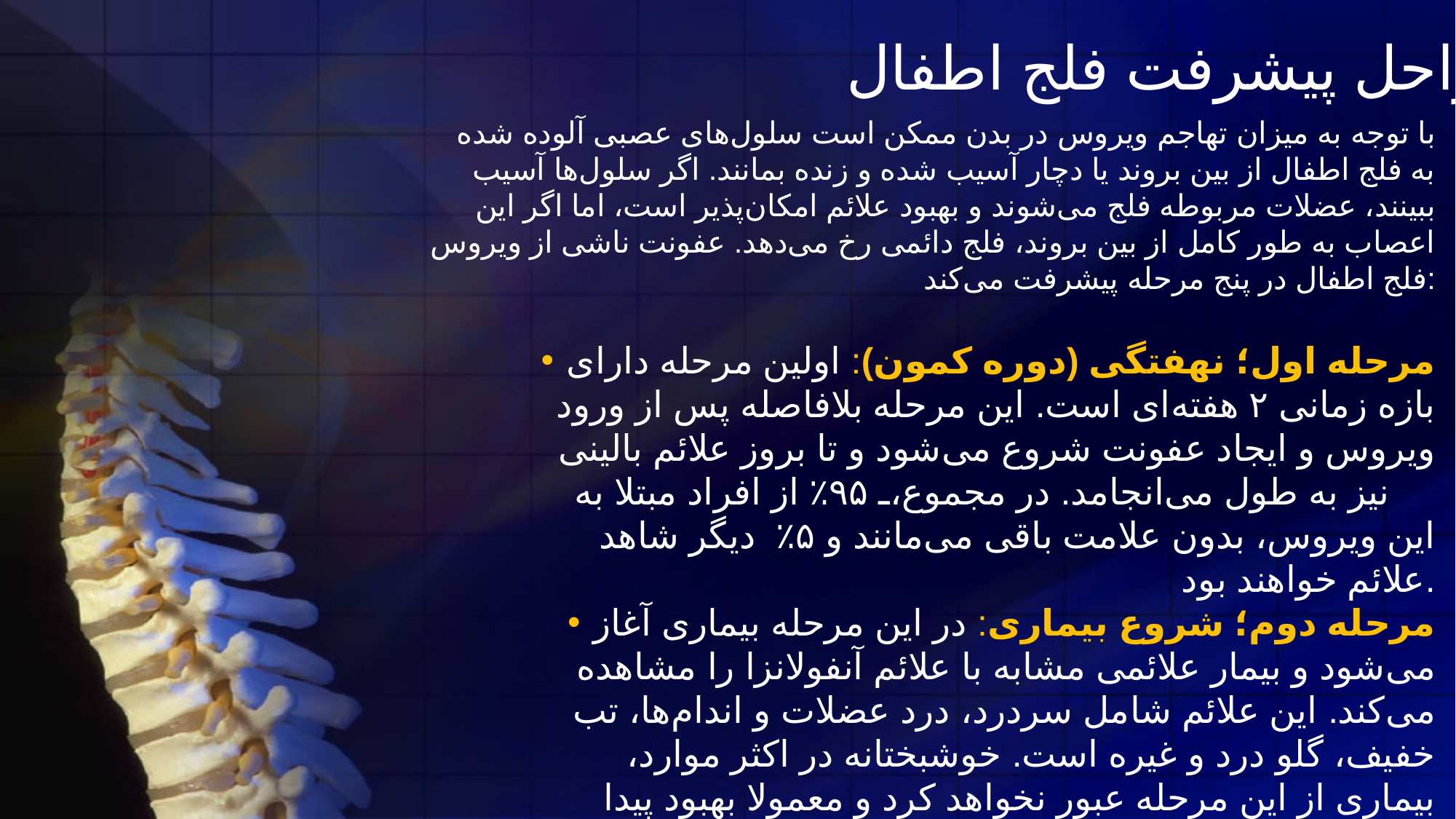

مراحل پیشرفت فلج اطفال
با توجه به میزان تهاجم ویروس در بدن ممکن است سلول‌های عصبی آلوده شده به فلج اطفال از بین بروند یا دچار آسیب شده و زنده بمانند. اگر سلول‌ها آسیب ببینند، عضلات مربوطه فلج می‌شوند و بهبود علائم امکان‌پذیر است، اما اگر این اعصاب به طور کامل از بین بروند، فلج دائمی رخ می‌دهد. عفونت ناشی از ویروس فلج اطفال در پنج مرحله پیشرفت می‌کند:
مرحله اول؛ نهفتگی (دوره کمون): اولین مرحله دارای بازه زمانی ۲ هفته‌ای است. این مرحله بلافاصله پس از ورود ویروس و ایجاد عفونت شروع می‌شود و تا بروز علائم بالینی نیز به طول می‌انجامد. در مجموع، ۹۵٪ از افراد مبتلا به این ویروس، بدون علامت باقی می‌مانند و ۵٪  دیگر شاهد علائم خواهند بود.
مرحله دوم؛ شروع بیماری: در این مرحله بیماری آغاز می‌شود و بیمار علائمی مشابه با علائم آنفولانزا را مشاهده می‌کند. این علائم شامل سردرد، درد عضلات و اندام‌ها، تب خفیف، گلو درد و غیره است. خوشبختانه در اکثر موارد، بیماری از این مرحله عبور نخواهد کرد و معمولا بهبود پیدا می‌کند.